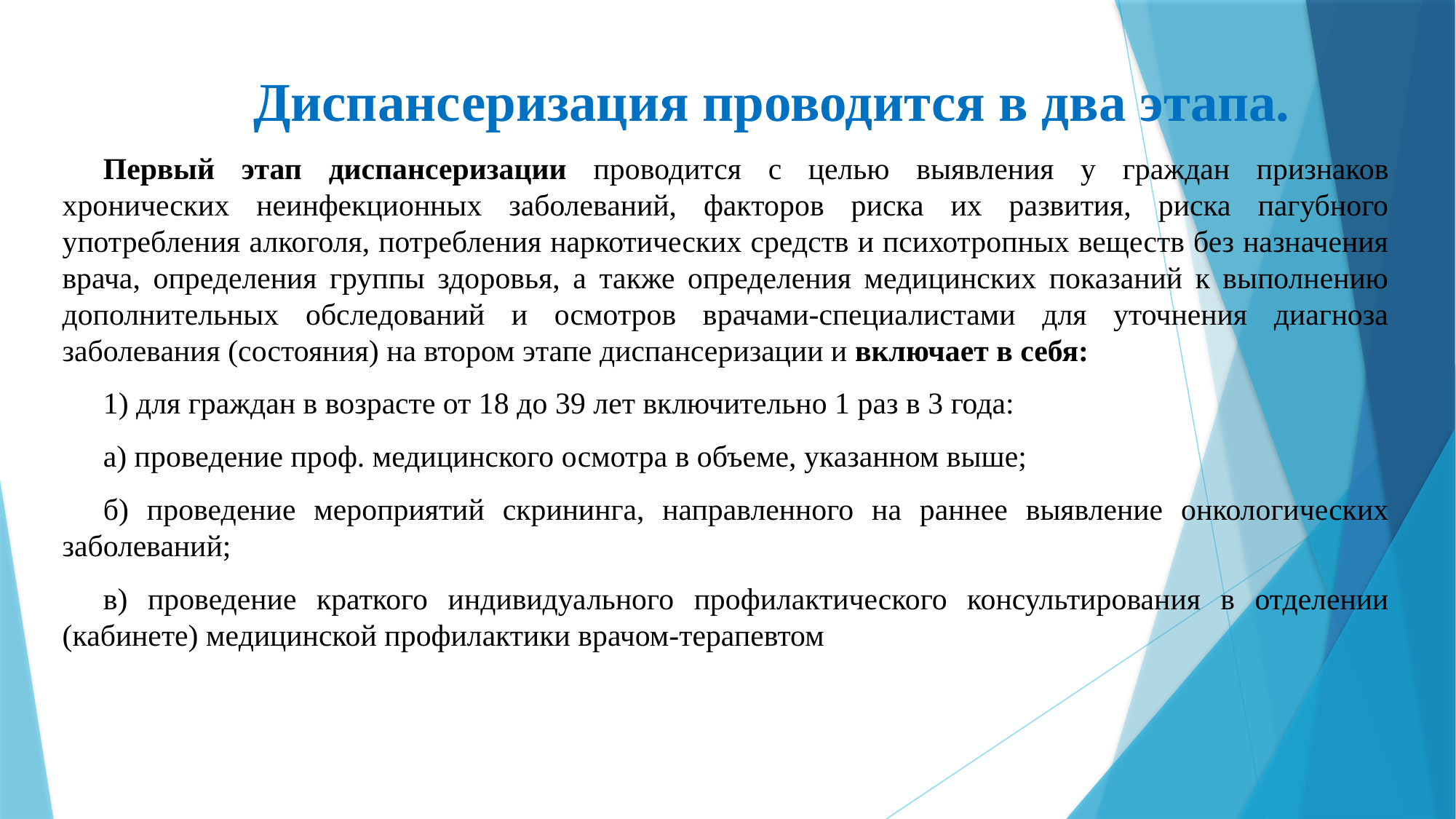

Диспансеризация проводится в два этапа.
Первый этап диспансеризации проводится с целью выявления у граждан признаков хронических неинфекционных заболеваний, факторов риска их развития, риска пагубного употребления алкоголя, потребления наркотических средств и психотропных веществ без назначения врача, определения группы здоровья, а также определения медицинских показаний к выполнению дополнительных обследований и осмотров врачами-специалистами для уточнения диагноза заболевания (состояния) на втором этапе диспансеризации и включает в себя:
1) для граждан в возрасте от 18 до 39 лет включительно 1 раз в 3 года:
а) проведение проф. медицинского осмотра в объеме, указанном выше;
б) проведение мероприятий скрининга, направленного на раннее выявление онкологических заболеваний;
в) проведение краткого индивидуального профилактического консультирования в отделении (кабинете) медицинской профилактики врачом-терапевтом